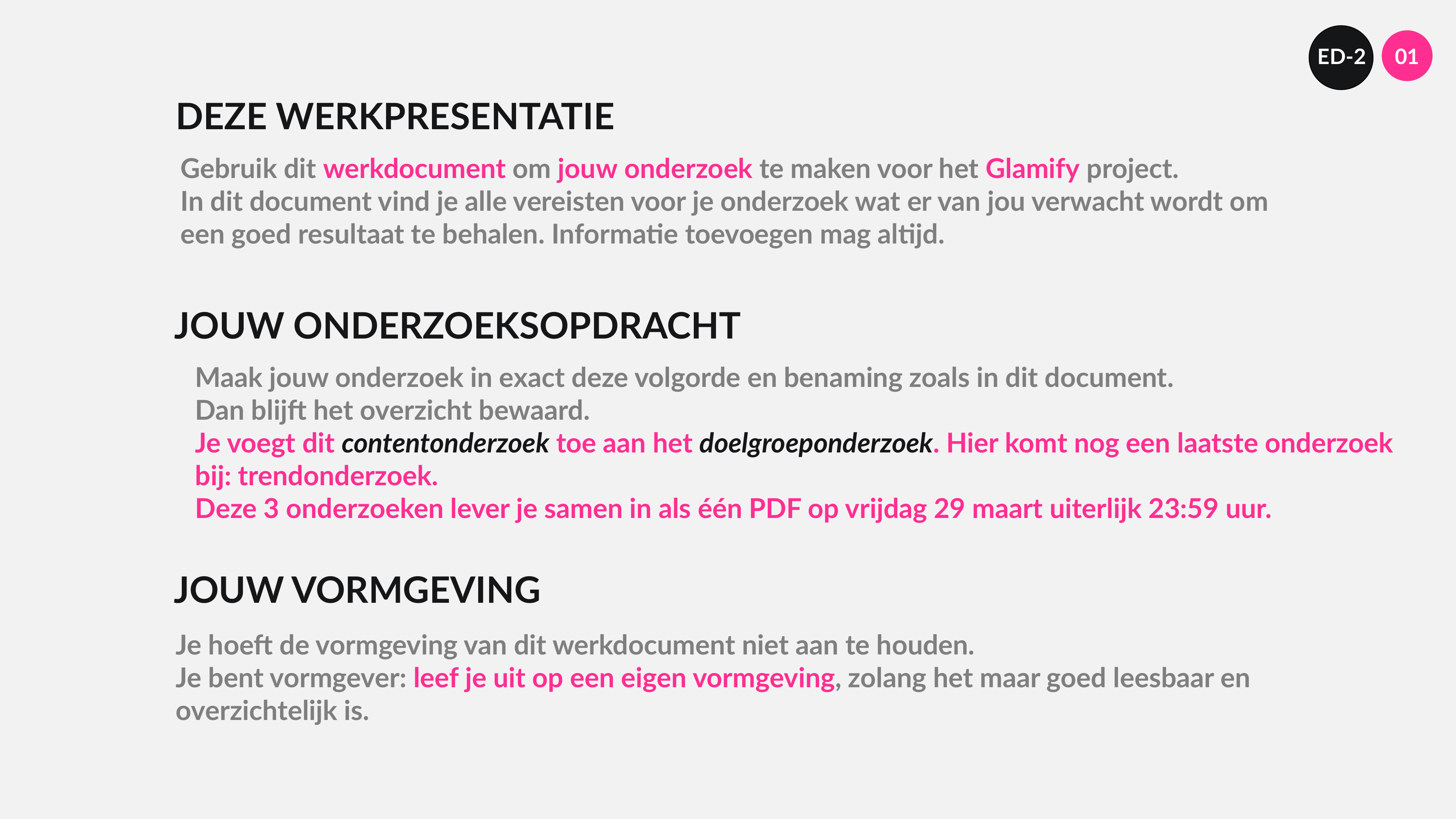

ED-2

01
DEZE WERKPRESENTATIE
Gebruik dit werkdocument om jouw onderzoek te maken voor het Glamify project.
In dit document vind je alle vereisten voor je onderzoek wat er van jou verwacht wordt om
een goed resultaat te behalen. Informatie toevoegen mag altijd.
JOUW ONDERZOEKSOPDRACHT
Maak jouw onderzoek in exact deze volgorde en benaming zoals in dit document.
Dan blijft het overzicht bewaard.
Je voegt dit contentonderzoek toe aan het doelgroeponderzoek. Hier komt nog een laatste onderzoek
bij: trendonderzoek.
Deze 3 onderzoeken lever je samen in als één PDF op vrijdag 29 maart uiterlijk 23:59 uur.
JOUW VORMGEVING
Je hoeft de vormgeving van dit werkdocument niet aan te houden.
Je bent vormgever: leef je uit op een eigen vormgeving, zolang het maar goed leesbaar en
overzichtelijk is.